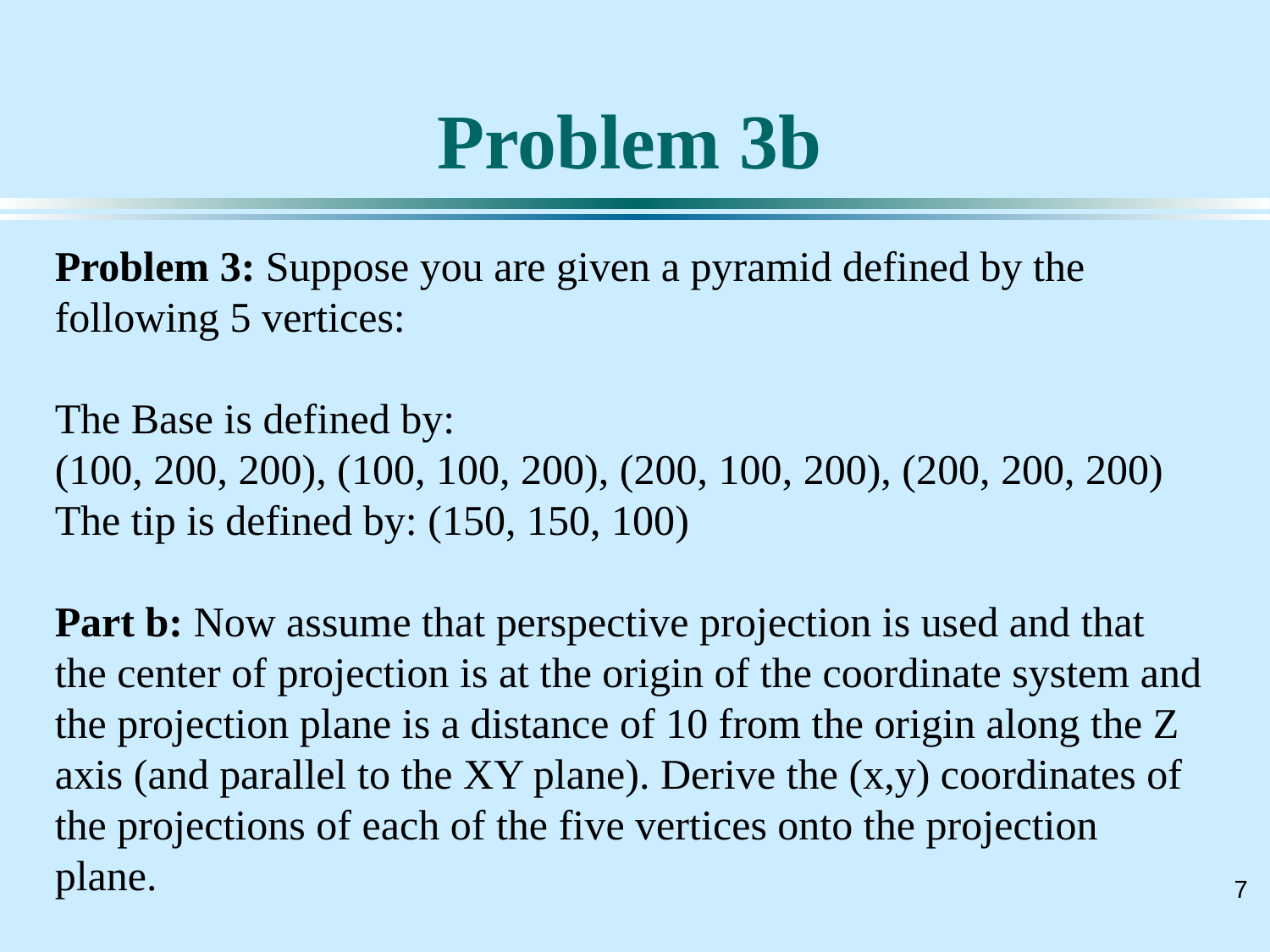

# Problem 3b
Problem 3: Suppose you are given a pyramid defined by the following 5 vertices:

The Base is defined by:
(100, 200, 200), (100, 100, 200), (200, 100, 200), (200, 200, 200)
The tip is defined by: (150, 150, 100)

Part b: Now assume that perspective projection is used and that the center of projection is at the origin of the coordinate system and the projection plane is a distance of 10 from the origin along the Z axis (and parallel to the XY plane). Derive the (x,y) coordinates of the projections of each of the five vertices onto the projection plane.